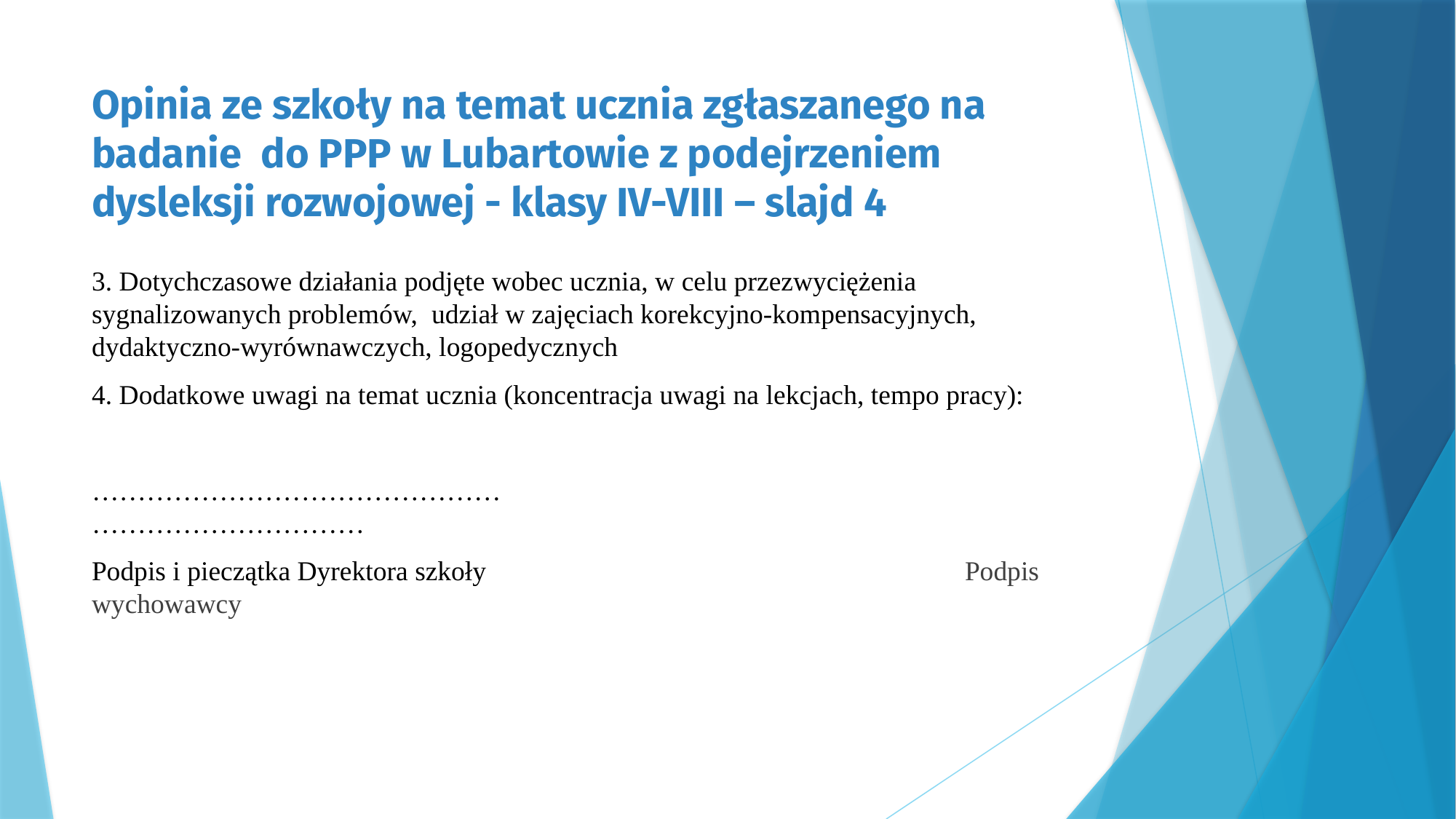

# Opinia ze szkoły na temat ucznia zgłaszanego na badanie  do PPP w Lubartowie z podejrzeniem dysleksji rozwojowej - klasy IV-VIII – slajd 4
3. Dotychczasowe działania podjęte wobec ucznia, w celu przezwyciężenia sygnalizowanych problemów,  udział w zajęciach korekcyjno-kompensacyjnych, dydaktyczno-wyrównawczych, logopedycznych
4. Dodatkowe uwagi na temat ucznia (koncentracja uwagi na lekcjach, tempo pracy):

………………………………………                                                  …………………………
Podpis i pieczątka Dyrektora szkoły 					Podpis wychowawcy